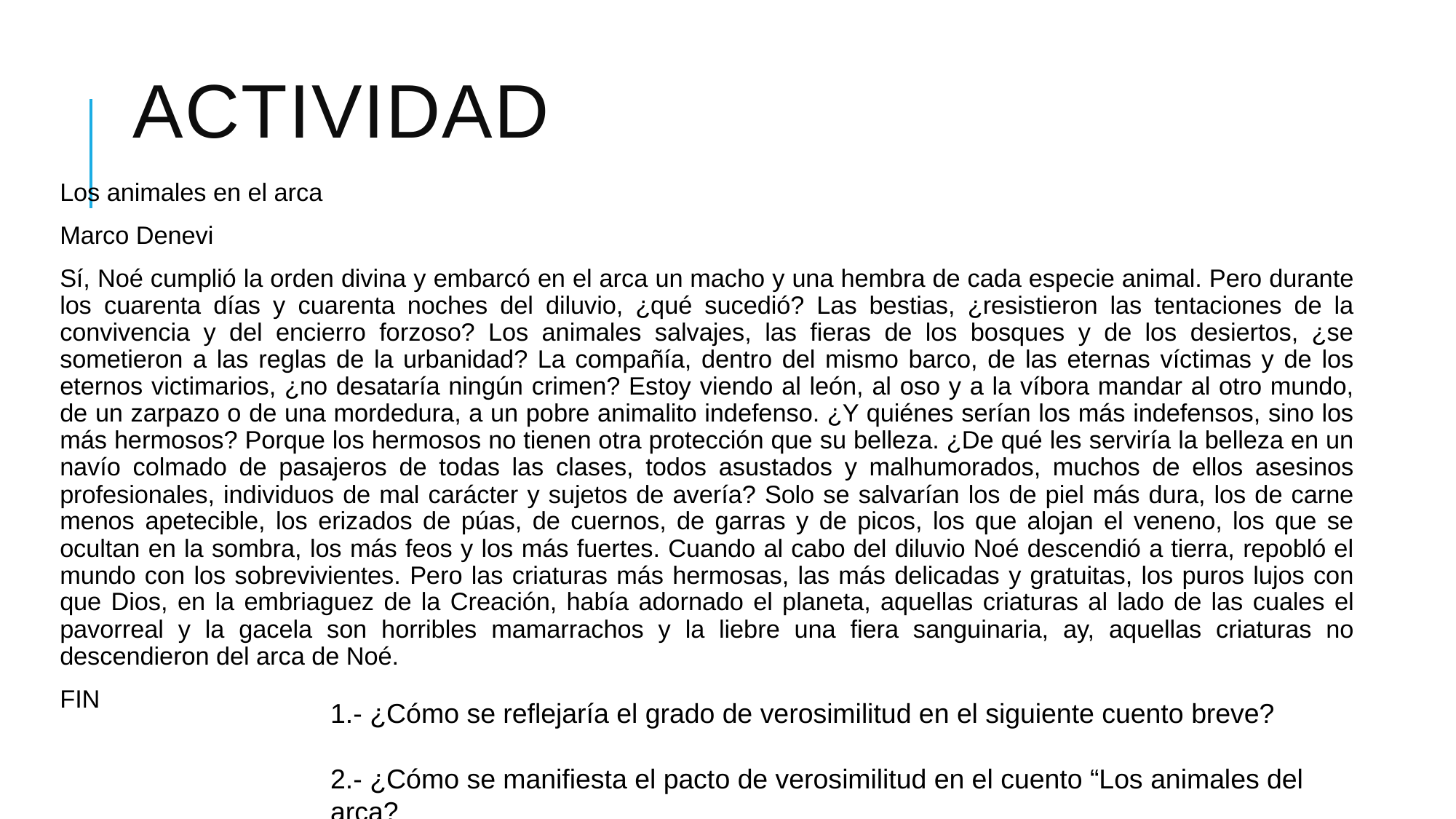

# actividad
Los animales en el arca
Marco Denevi
Sí, Noé cumplió la orden divina y embarcó en el arca un macho y una hembra de cada especie animal. Pero durante los cuarenta días y cuarenta noches del diluvio, ¿qué sucedió? Las bestias, ¿resistieron las tentaciones de la convivencia y del encierro forzoso? Los animales salvajes, las fieras de los bosques y de los desiertos, ¿se sometieron a las reglas de la urbanidad? La compañía, dentro del mismo barco, de las eternas víctimas y de los eternos victimarios, ¿no desataría ningún crimen? Estoy viendo al león, al oso y a la víbora mandar al otro mundo, de un zarpazo o de una mordedura, a un pobre animalito indefenso. ¿Y quiénes serían los más indefensos, sino los más hermosos? Porque los hermosos no tienen otra protección que su belleza. ¿De qué les serviría la belleza en un navío colmado de pasajeros de todas las clases, todos asustados y malhumorados, muchos de ellos asesinos profesionales, individuos de mal carácter y sujetos de avería? Solo se salvarían los de piel más dura, los de carne menos apetecible, los erizados de púas, de cuernos, de garras y de picos, los que alojan el veneno, los que se ocultan en la sombra, los más feos y los más fuertes. Cuando al cabo del diluvio Noé descendió a tierra, repobló el mundo con los sobrevivientes. Pero las criaturas más hermosas, las más delicadas y gratuitas, los puros lujos con que Dios, en la embriaguez de la Creación, había adornado el planeta, aquellas criaturas al lado de las cuales el pavorreal y la gacela son horribles mamarrachos y la liebre una fiera sanguinaria, ay, aquellas criaturas no descendieron del arca de Noé.
FIN
1.- ¿Cómo se reflejaría el grado de verosimilitud en el siguiente cuento breve?

2.- ¿Cómo se manifiesta el pacto de verosimilitud en el cuento “Los animales del arca?